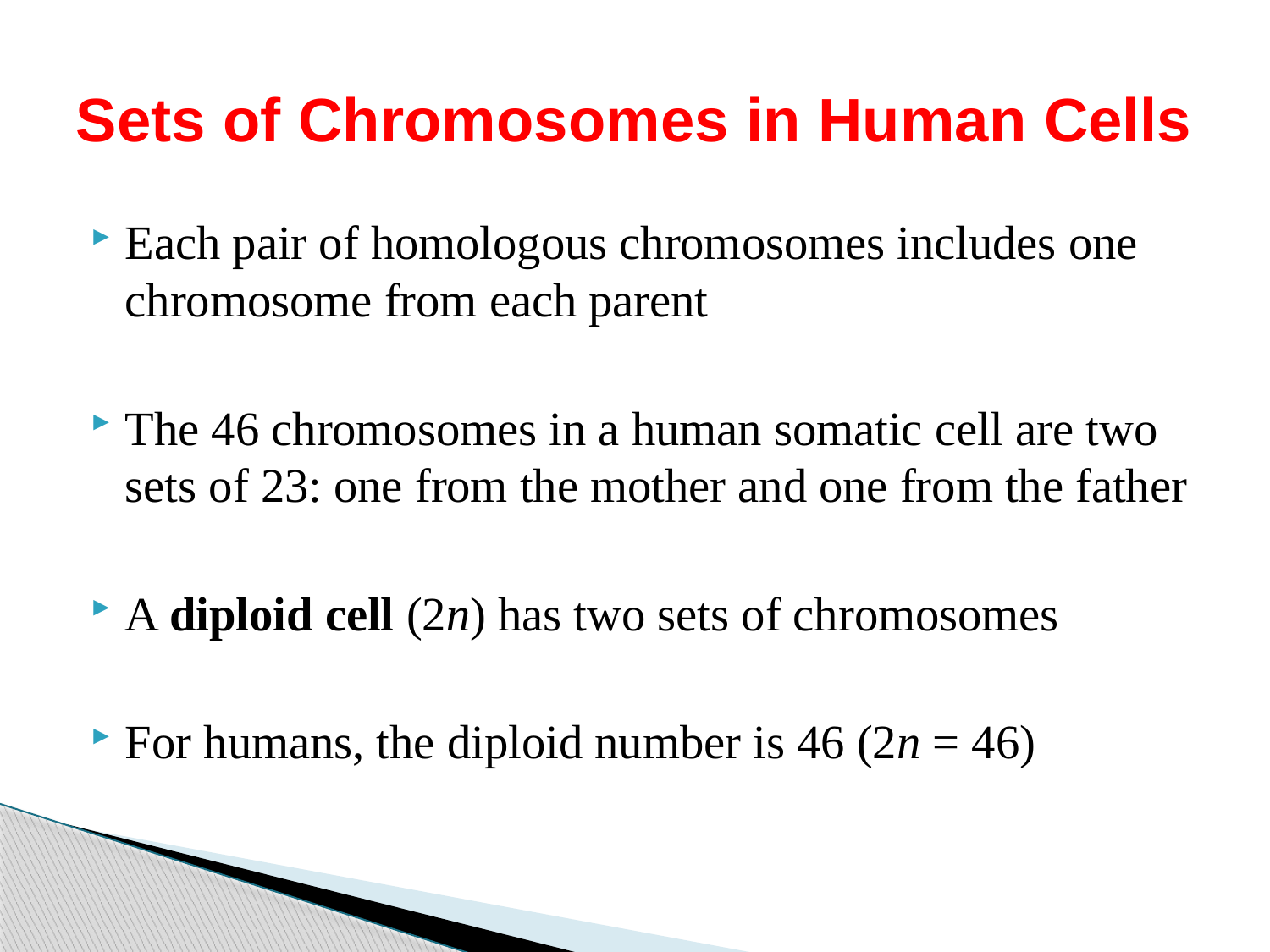

# Sets of Chromosomes in Human Cells
Each pair of homologous chromosomes includes one chromosome from each parent

The 46 chromosomes in a human somatic cell are two sets of 23: one from the mother and one from the father

A diploid cell (2n) has two sets of chromosomes

For humans, the diploid number is 46 (2n = 46)